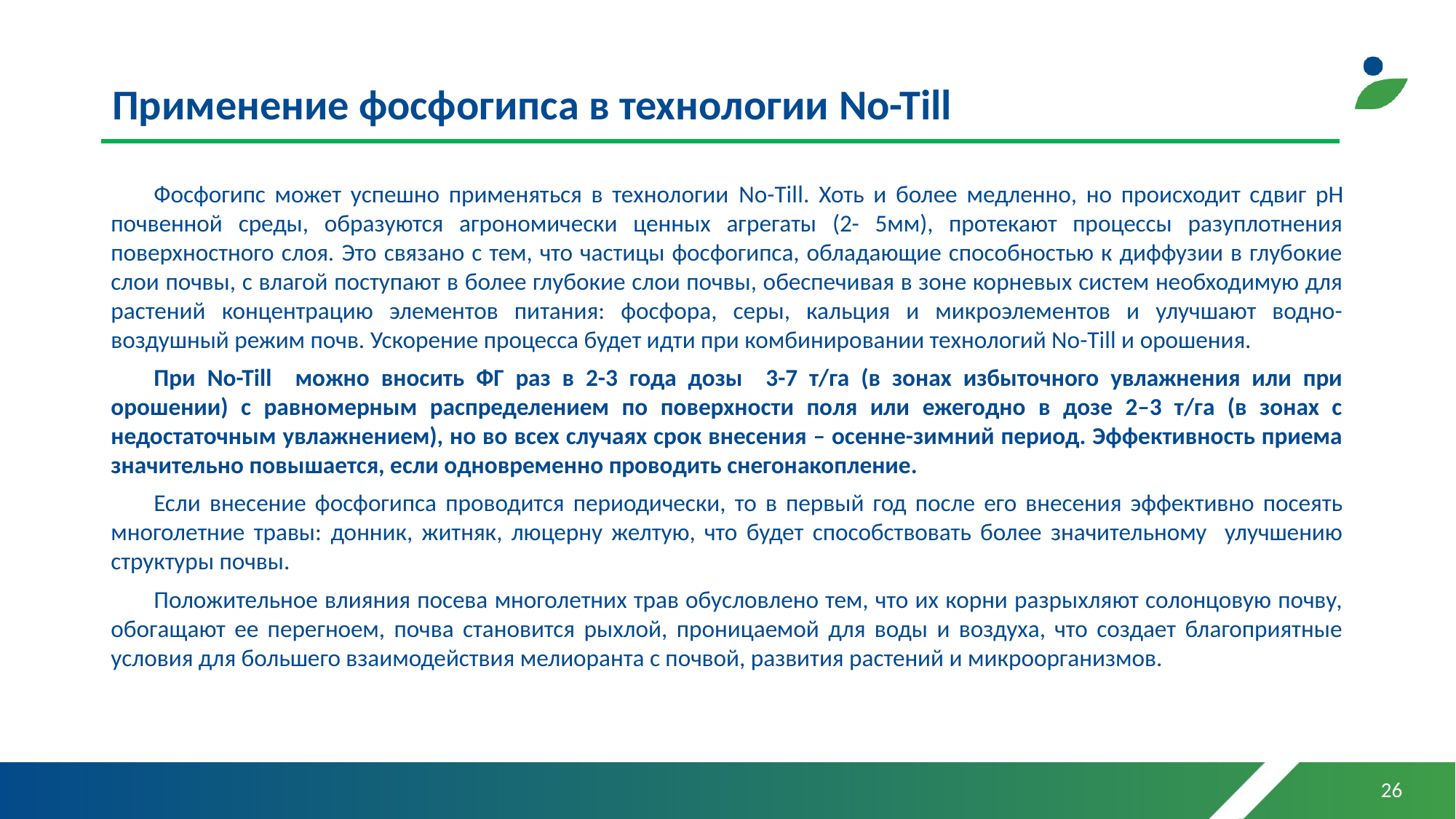

# Применение фосфогипса в технологии No-Till
Фосфогипс может успешно применяться в технологии No-Till. Хоть и более медленно, но происходит сдвиг рН почвенной среды, образуются агрономически ценных агрегаты (2- 5мм), протекают процессы разуплотнения поверхностного слоя. Это связано с тем, что частицы фосфогипса, обладающие способностью к диффузии в глубокие слои почвы, с влагой поступают в более глубокие слои почвы, обеспечивая в зоне корневых систем необходимую для растений концентрацию элементов питания: фосфора, серы, кальция и микроэлементов и улучшают водно-воздушный режим почв. Ускорение процесса будет идти при комбинировании технологий Nо-Till и орошения.
При No-Till  можно вносить ФГ раз в 2-3 года дозы  3-7 т/га (в зонах избыточного увлажнения или при орошении) с равномерным распределением по поверхности поля или ежегодно в дозе 2–3 т/га (в зонах с недостаточным увлажнением), но во всех случаях срок внесения – осенне-зимний период. Эффективность приема значительно повышается, если одновременно проводить снегонакопление.
Если внесение фосфогипса проводится периодически, то в первый год после его внесения эффективно посеять многолетние травы: донник, житняк, люцерну желтую, что будет способствовать более значительному  улучшению структуры почвы.
Положительное влияния посева многолетних трав обусловлено тем, что их корни разрыхляют солонцовую почву, обогащают ее перегноем, почва становится рыхлой, проницаемой для воды и воздуха, что создает благоприятные условия для большего взаимодействия мелиоранта с почвой, развития растений и микроорганизмов.

26